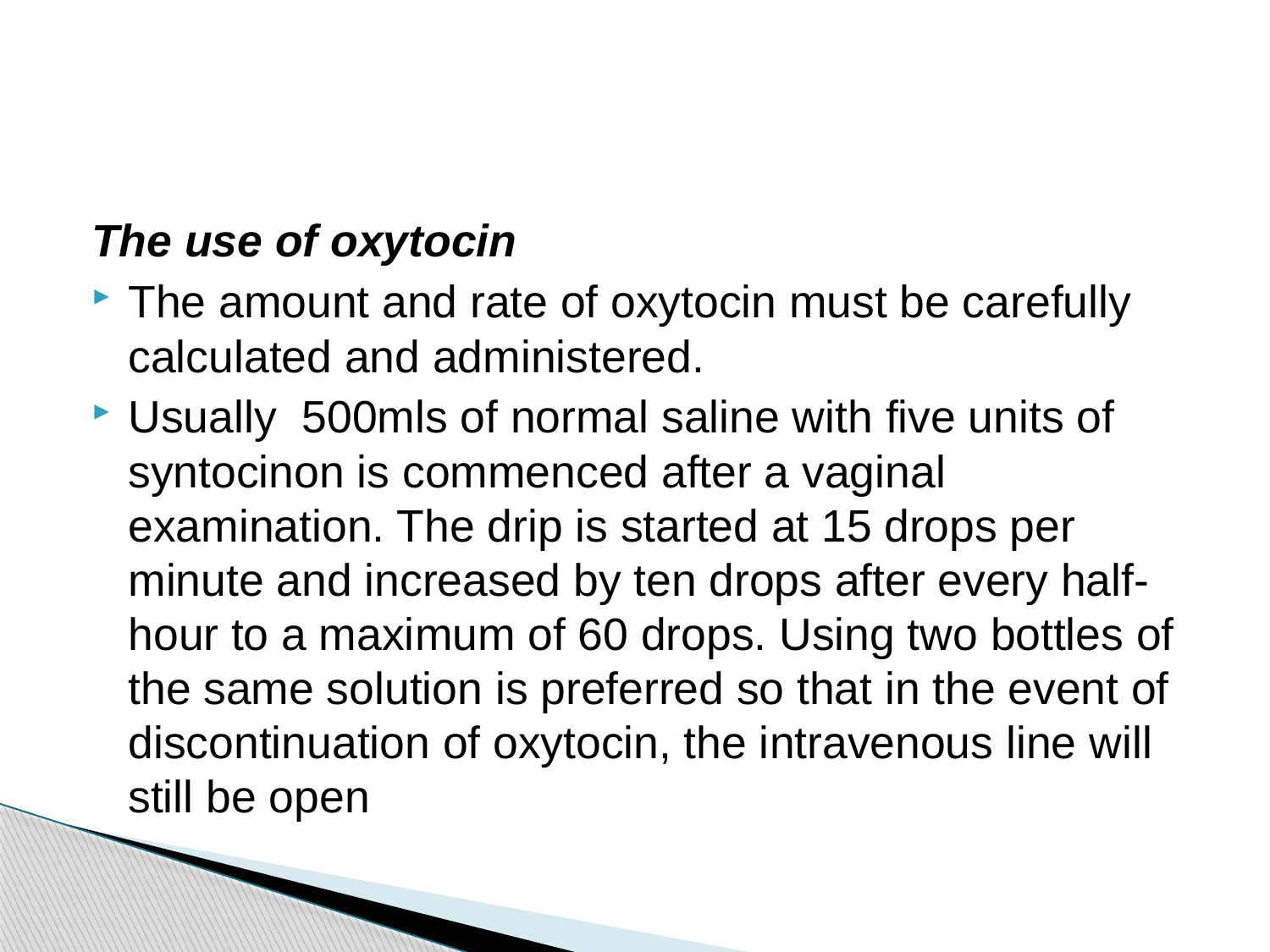

#
The use of oxytocin
The amount and rate of oxytocin must be carefully calculated and administered.
Usually  500mls of normal saline with five units of syntocinon is commenced after a vaginal examination. The drip is started at 15 drops per minute and increased by ten drops after every half-hour to a maximum of 60 drops. Using two bottles of the same solution is preferred so that in the event of discontinuation of oxytocin, the intravenous line will still be open